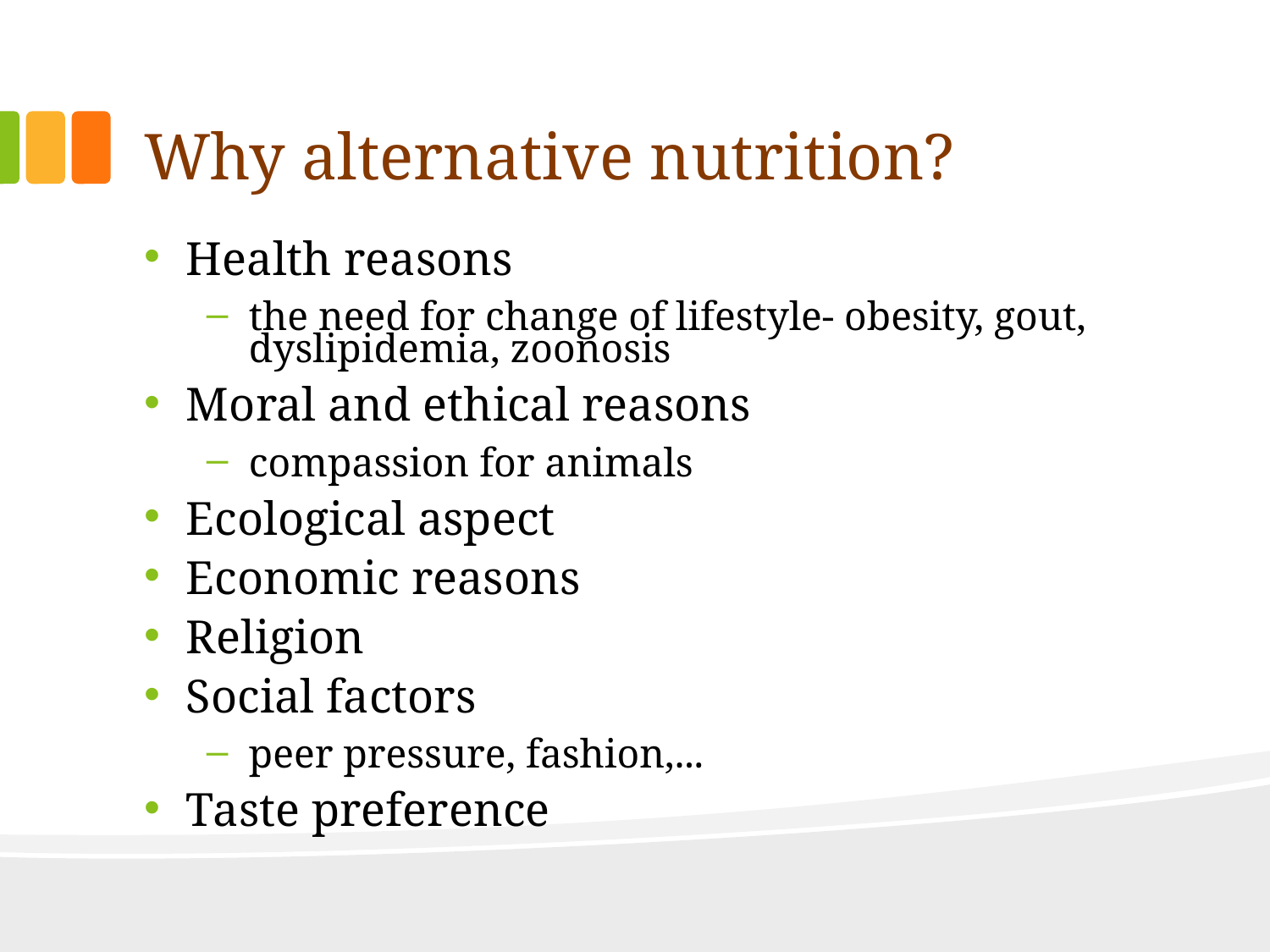

# Why alternative nutrition?
Health reasons
the need for change of lifestyle- obesity, gout, dyslipidemia, zoonosis
Moral and ethical reasons
compassion for animals
Ecological aspect
Economic reasons
Religion
Social factors
peer pressure, fashion,...
Taste preference